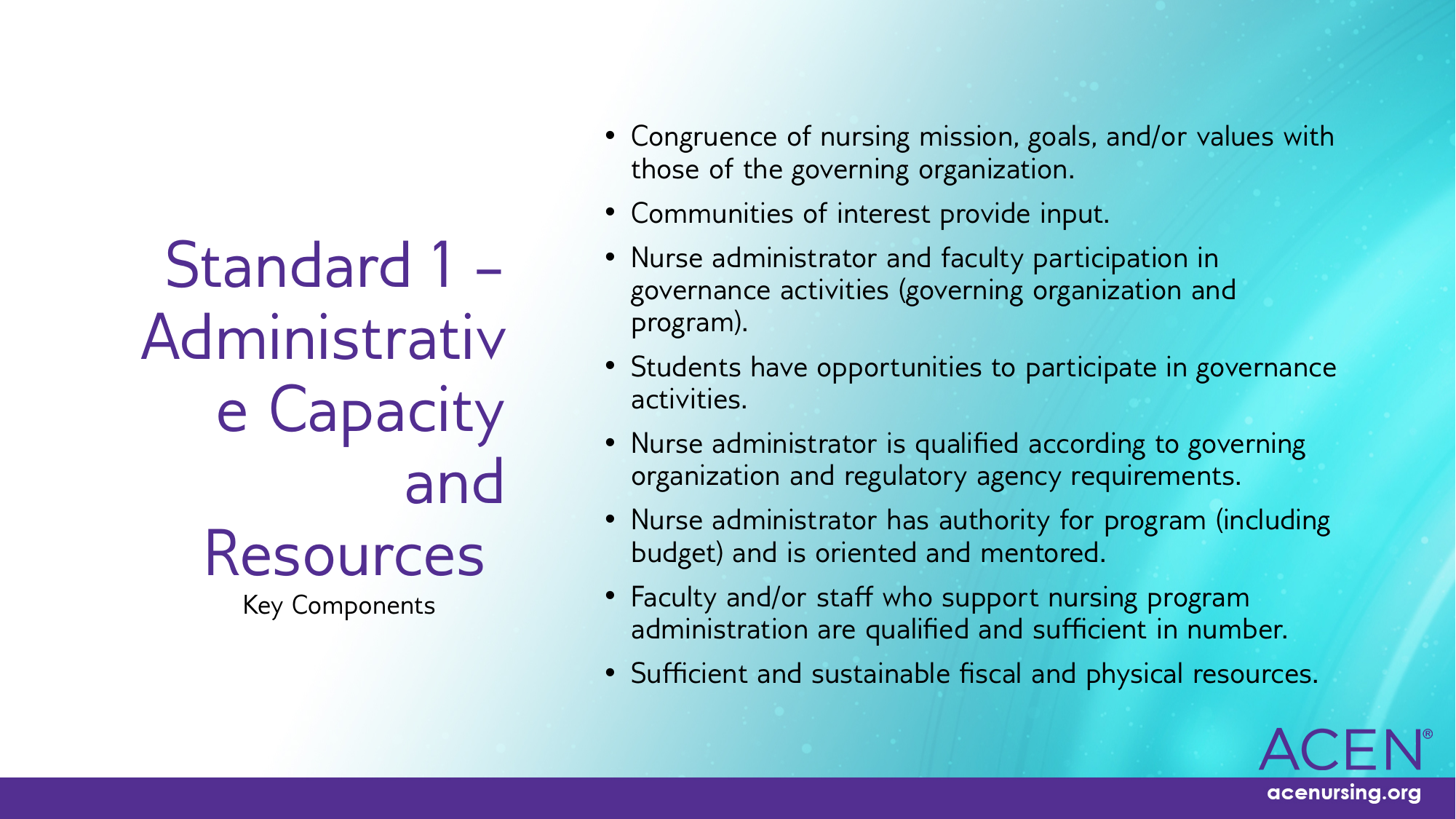

# Standard 1 – Administrative Capacity and Resources
Congruence of nursing mission, goals, and/or values with those of the governing organization.
Communities of interest provide input.
Nurse administrator and faculty participation in governance activities (governing organization and program).
Students have opportunities to participate in governance activities.
Nurse administrator is qualified according to governing organization and regulatory agency requirements.
Nurse administrator has authority for program (including budget) and is oriented and mentored.
Faculty and/or staff who support nursing program administration are qualified and sufficient in number.
Sufficient and sustainable fiscal and physical resources.

Key Components